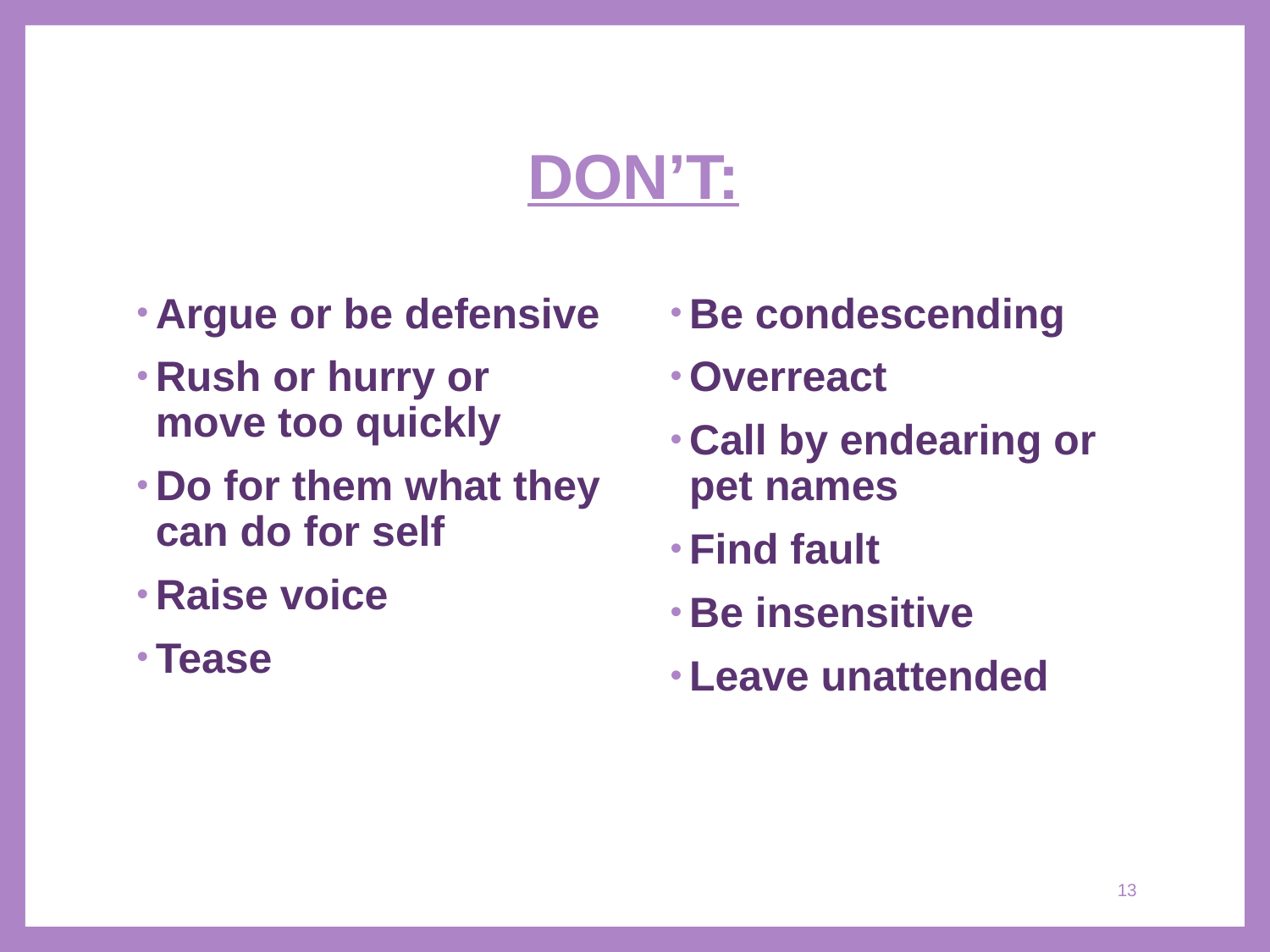

# DON’T:
Argue or be defensive
Rush or hurry or move too quickly
Do for them what they can do for self
Raise voice
Tease
Be condescending
Overreact
Call by endearing or pet names
Find fault
Be insensitive
Leave unattended
13